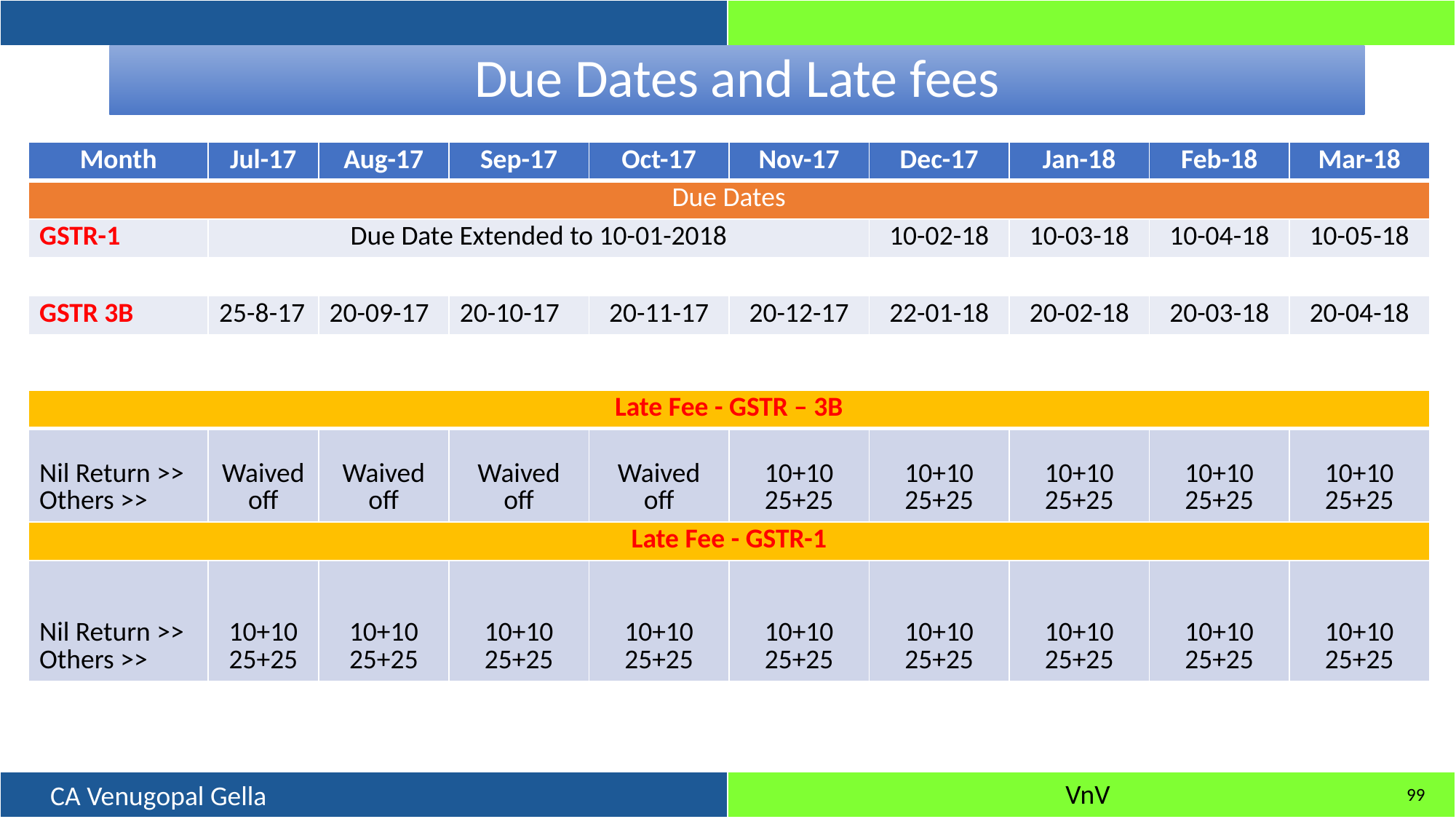

# Due Dates and Late fees
| Month | Jul-17 | Aug-17 | Sep-17 | Oct-17 | Nov-17 | Dec-17 | Jan-18 | Feb-18 | Mar-18 |
| --- | --- | --- | --- | --- | --- | --- | --- | --- | --- |
| Due Dates |  |  |  |  |  |  |  |  |  |
| GSTR-1 | Due Date Extended to 10-01-2018 |  |  |  |  | 10-02-18 | 10-03-18 | 10-04-18 | 10-05-18 |
|  |  |  |  |  |  |  |  |  |  |
| GSTR 3B | 25-8-17 | 20-09-17 | 20-10-17 | 20-11-17 | 20-12-17 | 22-01-18 | 20-02-18 | 20-03-18 | 20-04-18 |
| Late Fee - GSTR – 3B |  |  |  |  |  |  |  |  |  |
| --- | --- | --- | --- | --- | --- | --- | --- | --- | --- |
| Nil Return >> Others >> | Waived off | Waived off | Waived off | Waived off | 10+10 25+25 | 10+10 25+25 | 10+10 25+25 | 10+10 25+25 | 10+10 25+25 |
| Late Fee - GSTR-1 |  |  |  |  |  |  |  |  |  |
| Nil Return >> Others >> | 10+10 25+25 | 10+10 25+25 | 10+10 25+25 | 10+10 25+25 | 10+10 25+25 | 10+10 25+25 | 10+10 25+25 | 10+10 25+25 | 10+10 25+25 |
99